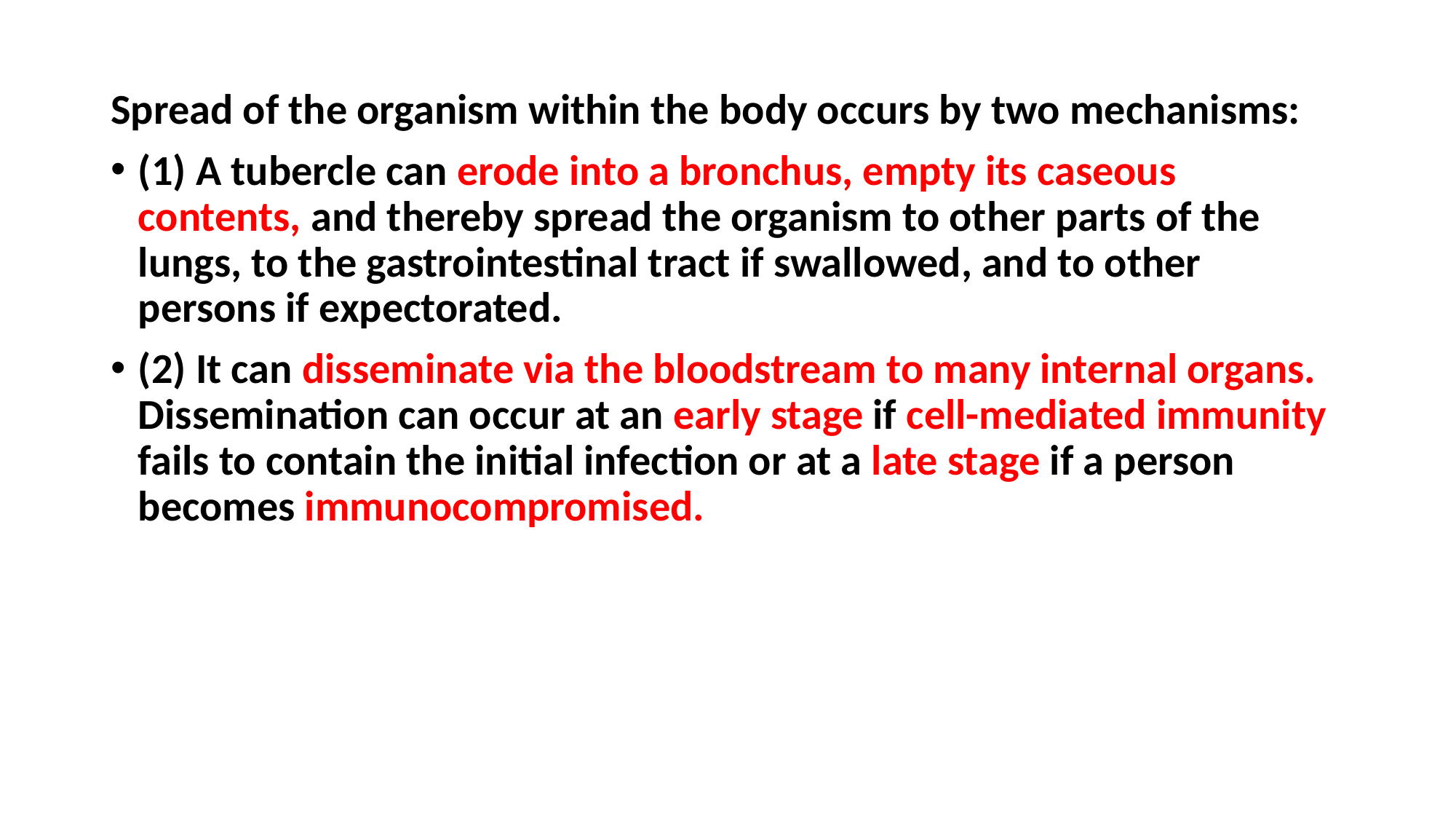

Spread of the organism within the body occurs by two mechanisms:
(1) A tubercle can erode into a bronchus, empty its caseous contents, and thereby spread the organism to other parts of the lungs, to the gastrointestinal tract if swallowed, and to other persons if expectorated.
(2) It can disseminate via the bloodstream to many internal organs. Dissemination can occur at an early stage if cell-mediated immunity fails to contain the initial infection or at a late stage if a person becomes immunocompromised.